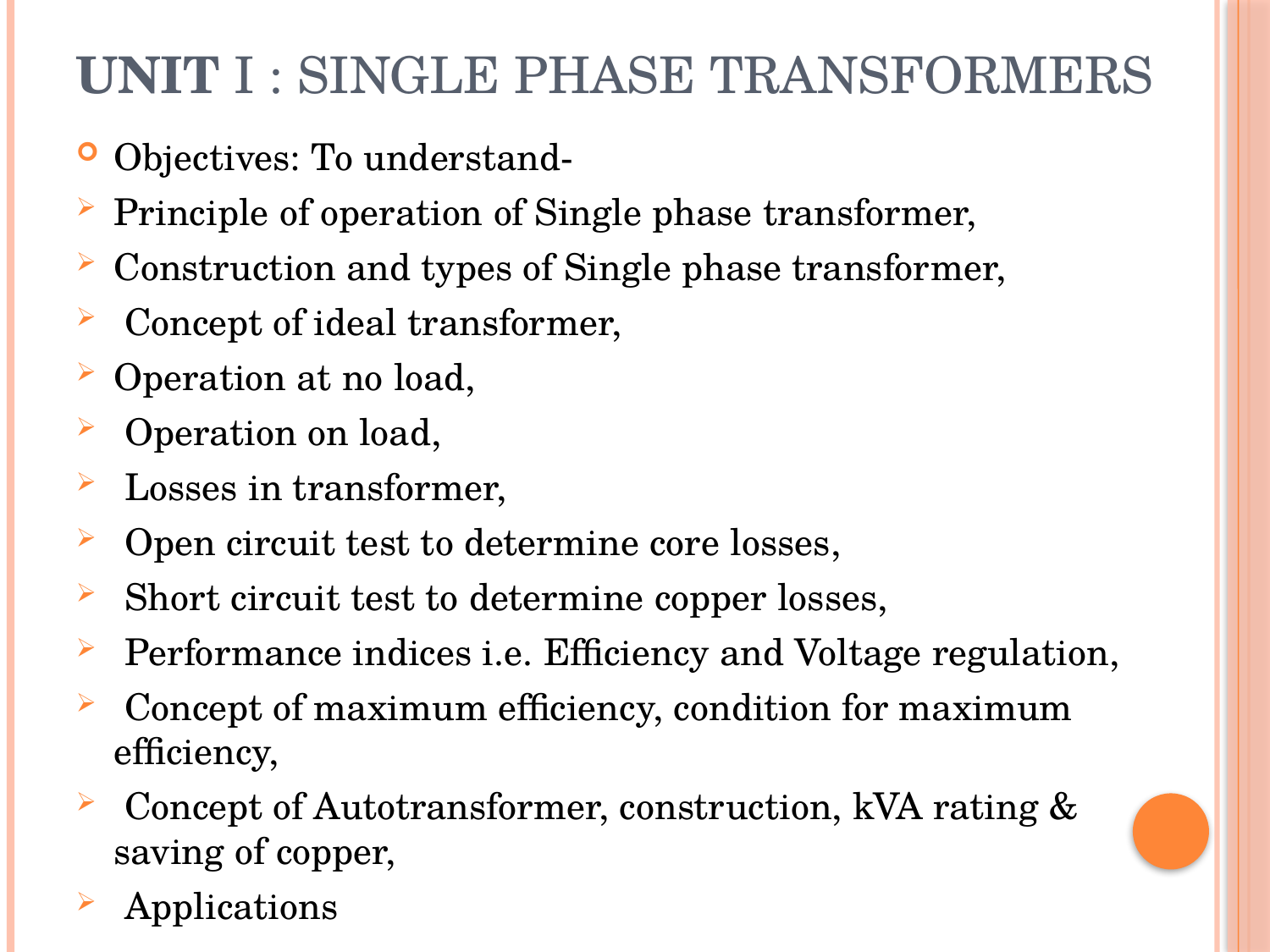

# Unit I : Single Phase Transformers
Objectives: To understand-
Principle of operation of Single phase transformer,
Construction and types of Single phase transformer,
 Concept of ideal transformer,
Operation at no load,
 Operation on load,
 Losses in transformer,
 Open circuit test to determine core losses,
 Short circuit test to determine copper losses,
 Performance indices i.e. Efficiency and Voltage regulation,
 Concept of maximum efficiency, condition for maximum efficiency,
 Concept of Autotransformer, construction, kVA rating & saving of copper,
 Applications